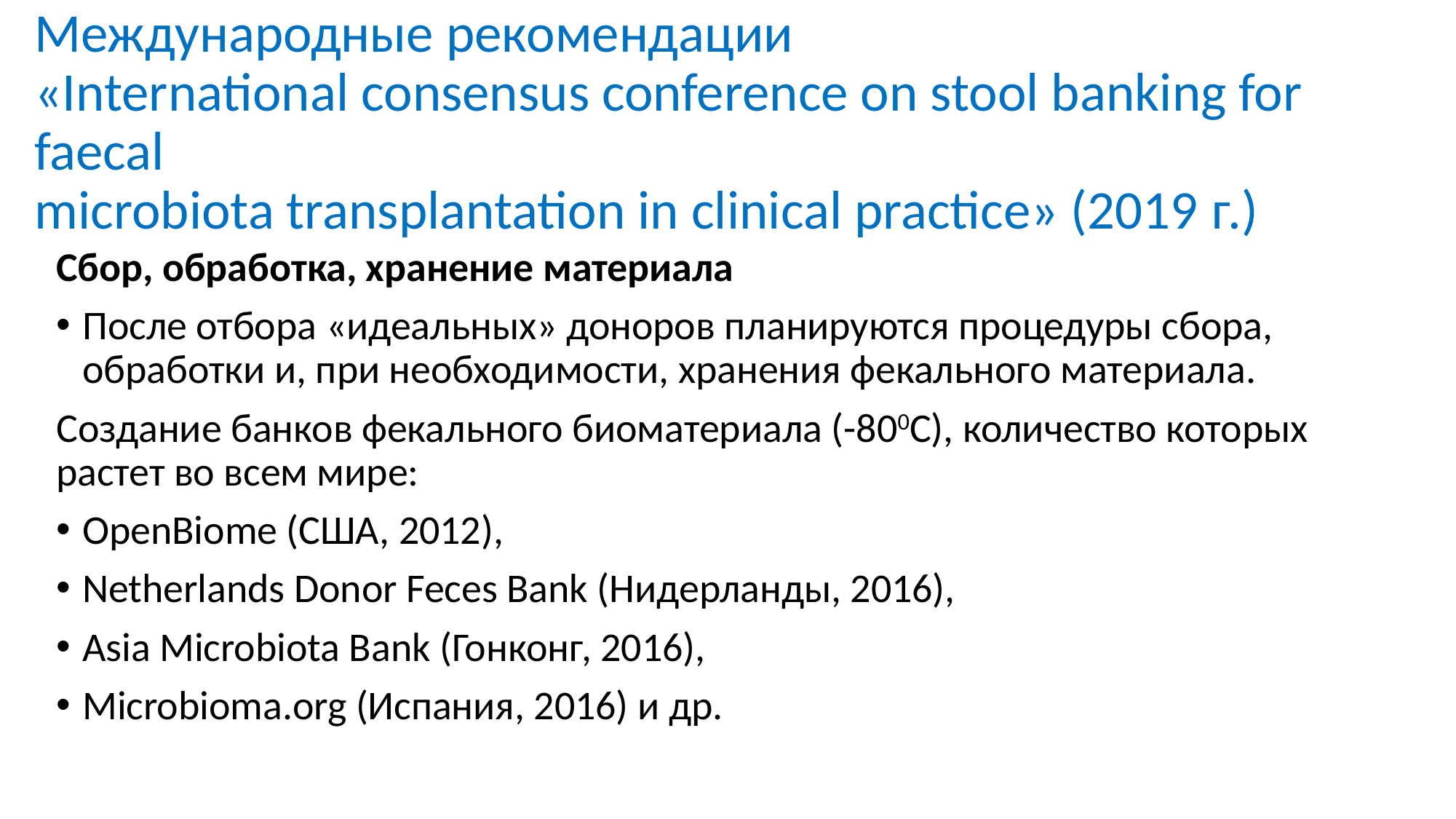

# Международные рекомендации «International consensus conference on stool banking for faecal microbiota transplantation in clinical practice» (2019 г.)
Сбор, обработка, хранение материала
После отбора «идеальных» доноров планируются процедуры сбора, обработки и, при необходимости, хранения фекального материала.
Создание банков фекального биоматериала (-800С), количество которых растет во всем мире:
OpenBiome (США, 2012),
Netherlands Donor Feces Bank (Нидерланды, 2016),
Asia Microbiota Bank (Гонконг, 2016),
Microbioma.org (Испания, 2016) и др.